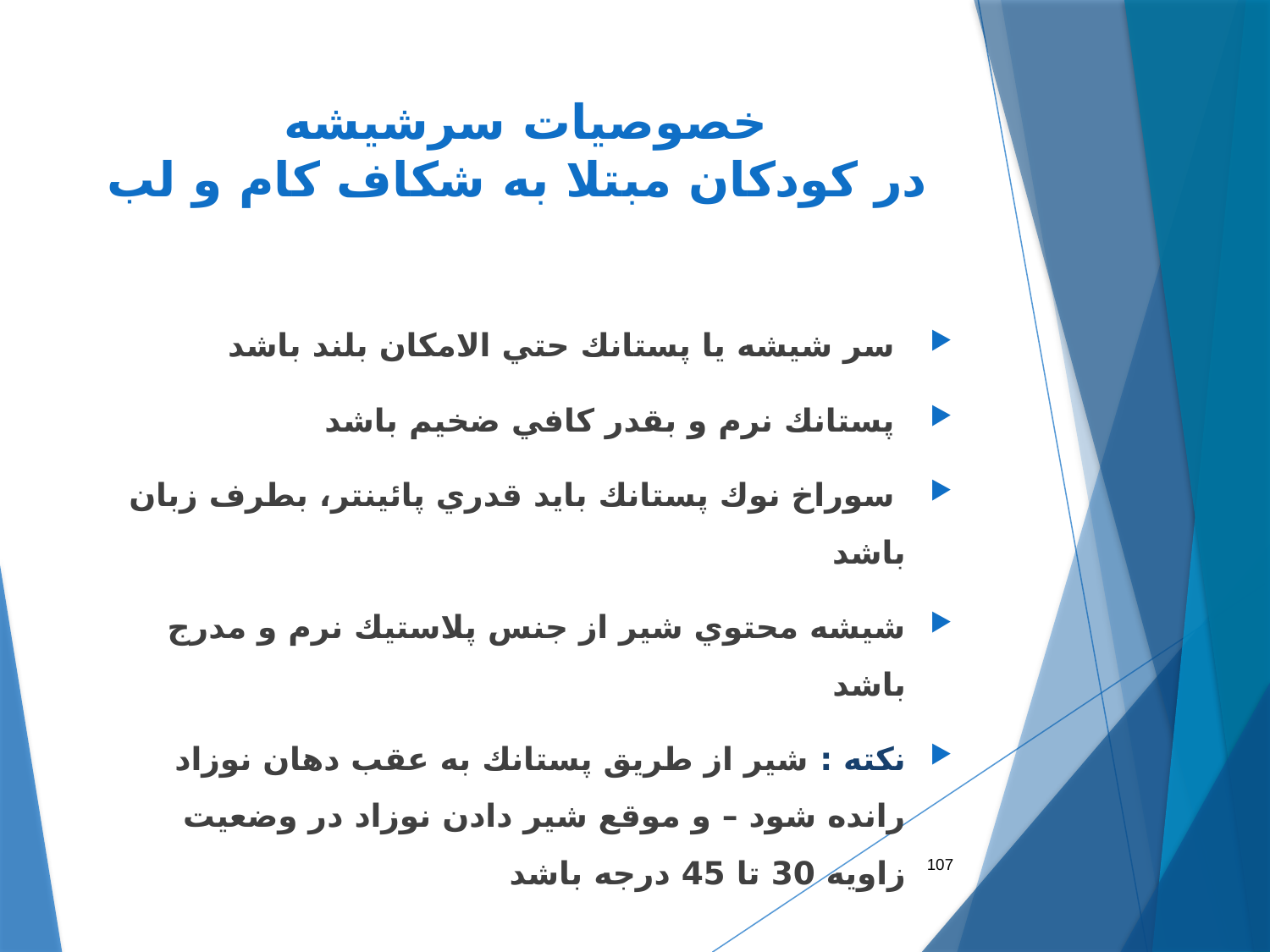

# خصوصيات سرشيشه در كودكان مبتلا به شكاف كام و لب
 سر شيشه يا پستانك حتي الامكان بلند باشد
 پستانك نرم و بقدر كافي ضخيم باشد
 سوراخ نوك پستانك بايد قدري پائينتر، بطرف زبان باشد
شيشه محتوي شير از جنس پلاستيك نرم و مدرج باشد
نكته : شير از طريق پستانك به عقب دهان نوزاد رانده شود – و موقع شير دادن نوزاد در وضعيت زاويه 30 تا 45 درجه باشد
107